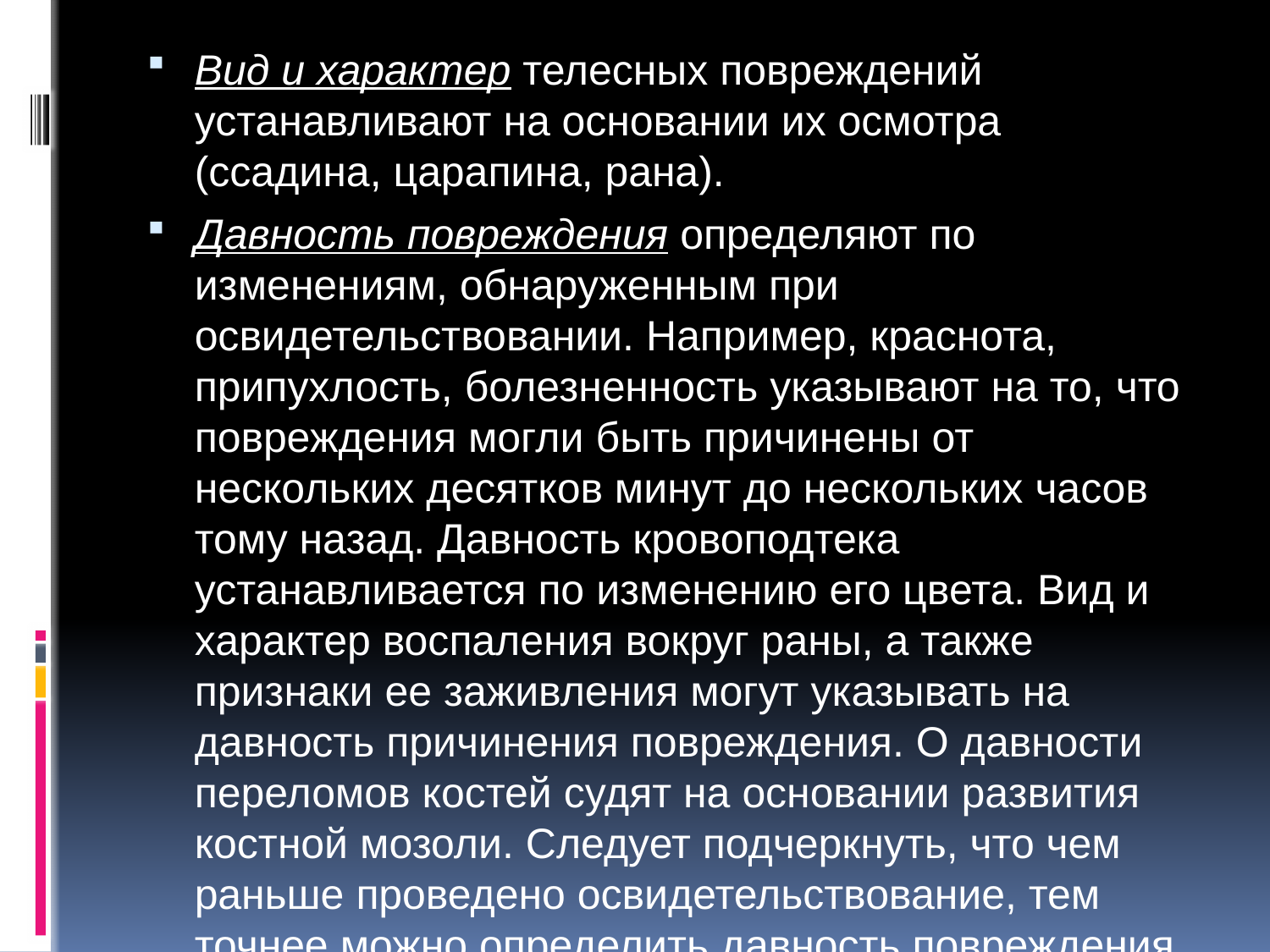

Вид и характер телесных повреждений устанавливают на основании их осмотра (ссадина, царапина, рана).
Давность повреждения определяют по изменениям, обнаруженным при освидетельствовании. Например, краснота, припухлость, болезненность указывают на то, что повреждения могли быть причинены от нескольких десятков минут до нескольких часов тому назад. Давность кровоподтека устанавливается по изменению его цвета. Вид и характер воспаления вокруг раны, а также признаки ее заживления могут указывать на давность причинения повреждения. О давности переломов костей судят на основании развития костной мозоли. Следует подчеркнуть, что чем раньше проведено освидетельствование, тем точнее можно определить давность повреждения.